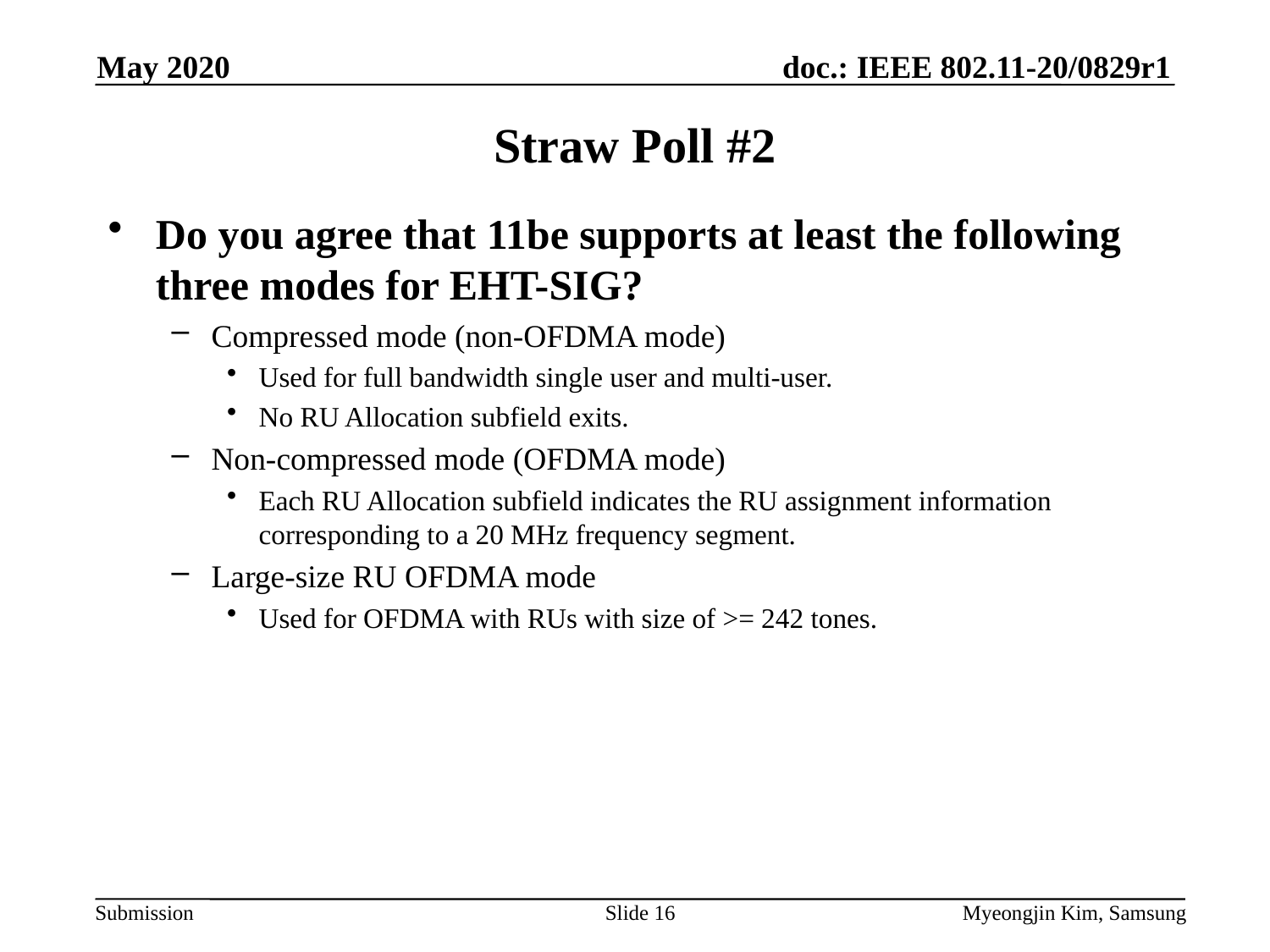

May 2020
# Straw Poll #2
Do you agree that 11be supports at least the following three modes for EHT-SIG?
Compressed mode (non-OFDMA mode)
Used for full bandwidth single user and multi-user.
No RU Allocation subfield exits.
Non-compressed mode (OFDMA mode)
Each RU Allocation subfield indicates the RU assignment information corresponding to a 20 MHz frequency segment.
Large-size RU OFDMA mode
Used for OFDMA with RUs with size of >= 242 tones.

Slide 16
Myeongjin Kim, Samsung